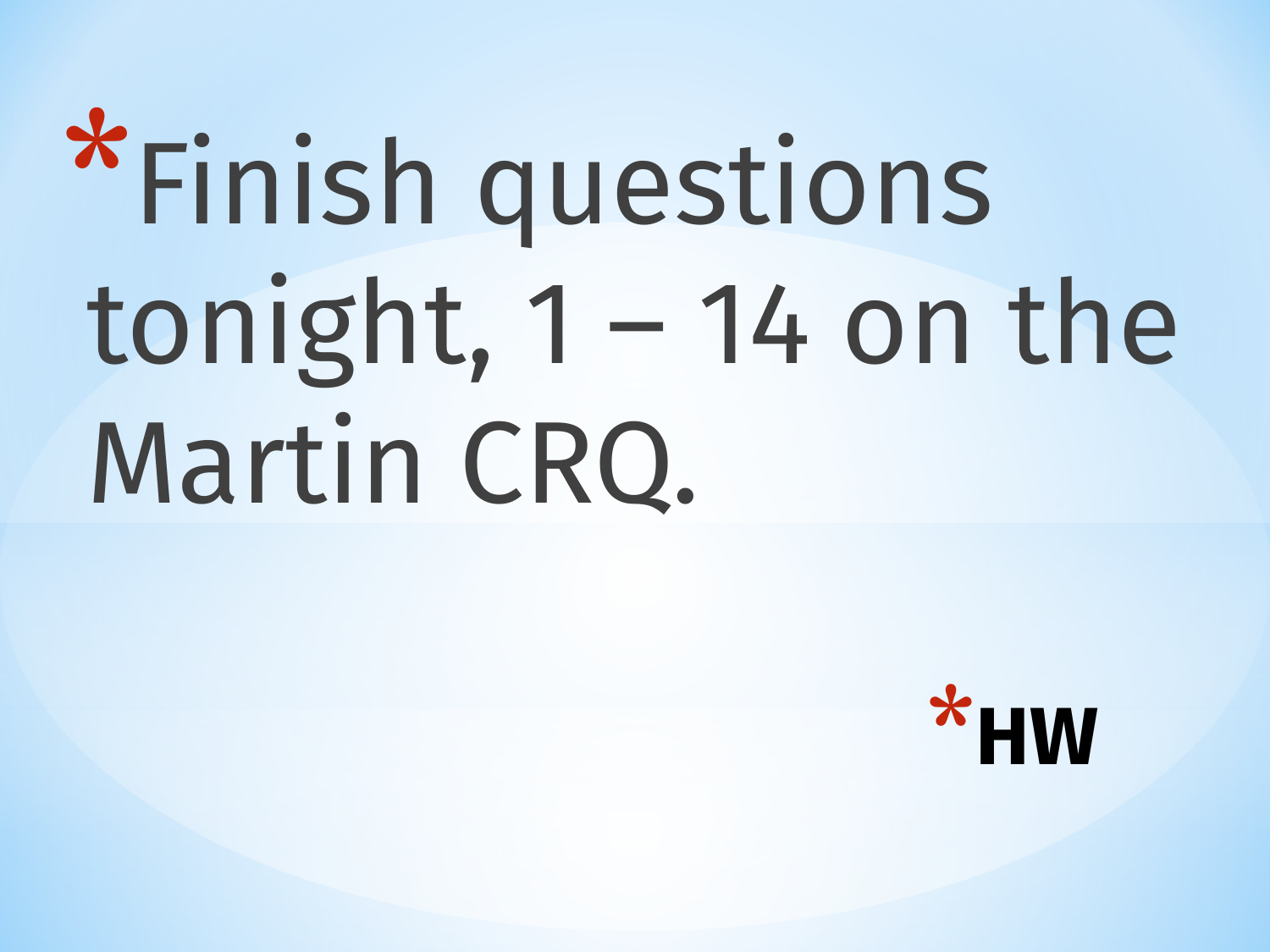

Finish questions tonight, 1 – 14 on the Martin CRQ.
# HW